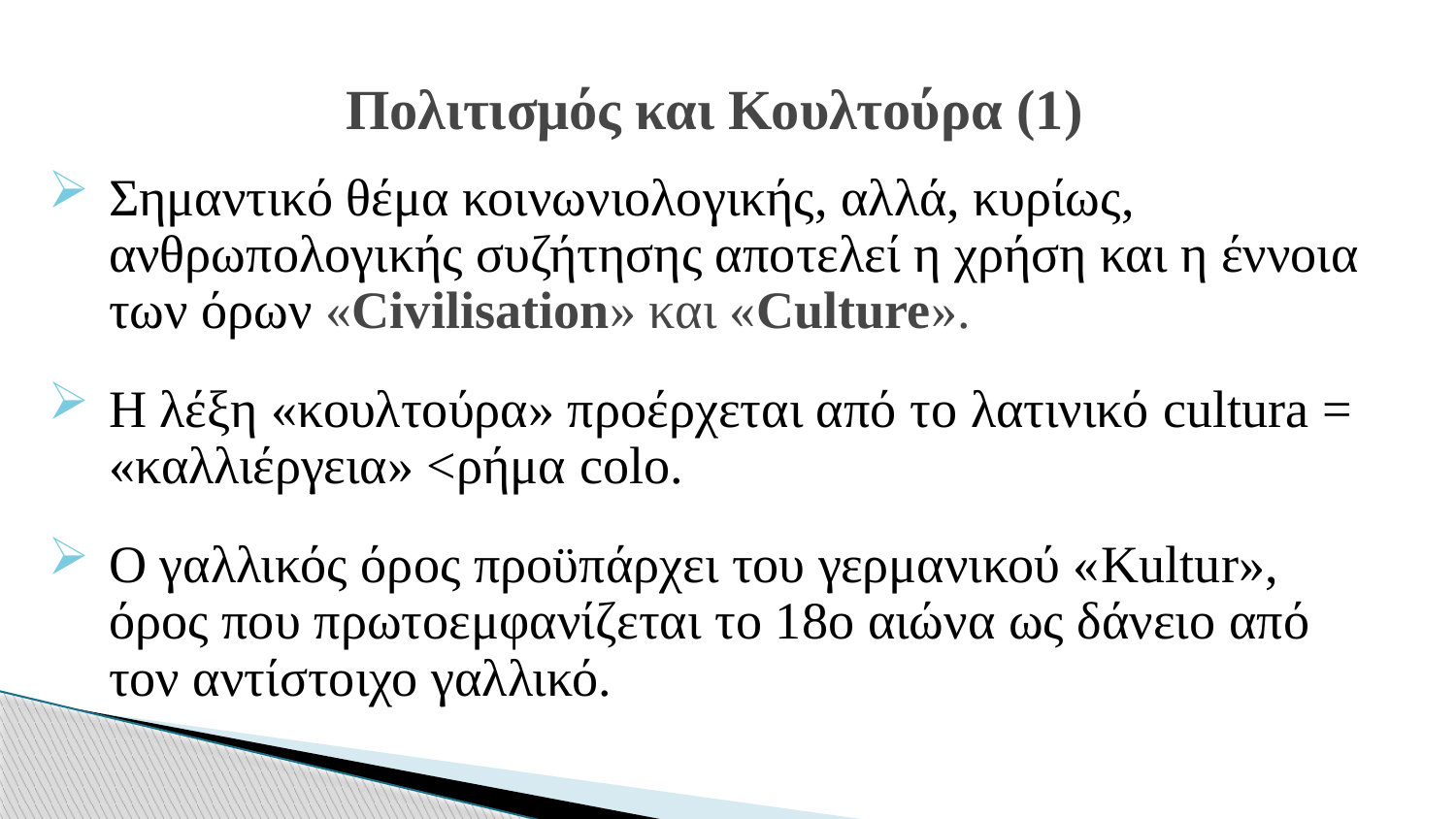

# Πολιτισμός και Κουλτούρα (1)
Σημαντικό θέμα κοινωνιολογικής, αλλά, κυρίως, ανθρωπολογικής συζήτησης αποτελεί η χρήση και η έννοια των όρων «Civilisation» και «Culture».

Η λέξη «κουλτούρα» προέρχεται από το λατινικό cultura = «καλλιέργεια» <ρήμα colo.

Ο γαλλικός όρος προϋπάρχει του γερμανικού «Kultur», όρος που πρωτοεμφανίζεται το 18ο αιώνα ως δάνειο από τον αντίστοιχο γαλλικό.